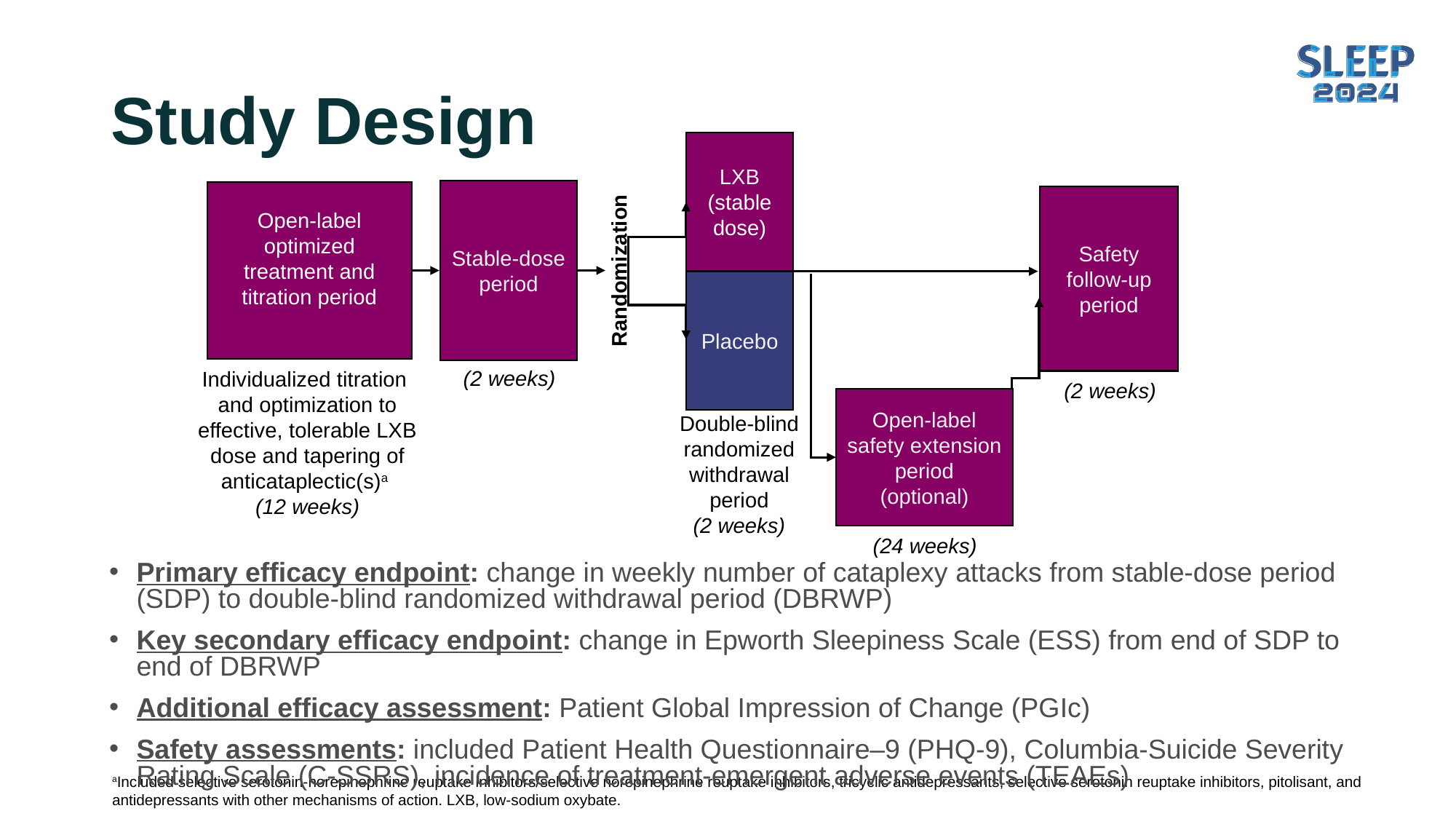

# Study Design
LXB
(stable dose)
Randomization
Stable-dose period
Open-label optimized treatment and titration period

Safety follow-up period
Placebo
(2 weeks)
Individualized titration
and optimization to effective, tolerable LXB dose and tapering of anticataplectic(s)a
(12 weeks)
(2 weeks)
Open-label safety extension period
(optional)
Double-blind randomized withdrawal
period
(2 weeks)
(24 weeks)
Primary efficacy endpoint: change in weekly number of cataplexy attacks from stable-dose period (SDP) to double-blind randomized withdrawal period (DBRWP)
Key secondary efficacy endpoint: change in Epworth Sleepiness Scale (ESS) from end of SDP to end of DBRWP
Additional efficacy assessment: Patient Global Impression of Change (PGIc)
Safety assessments: included Patient Health Questionnaire–9 (PHQ-9), Columbia-Suicide Severity Rating Scale (C-SSRS), incidence of treatment-emergent adverse events (TEAEs)
aIncluded selective serotonin-norepinephrine reuptake inhibitors/selective norepinephrine reuptake inhibitors, tricyclic antidepressants, selective serotonin reuptake inhibitors, pitolisant, and antidepressants with other mechanisms of action. LXB, low-sodium oxybate.